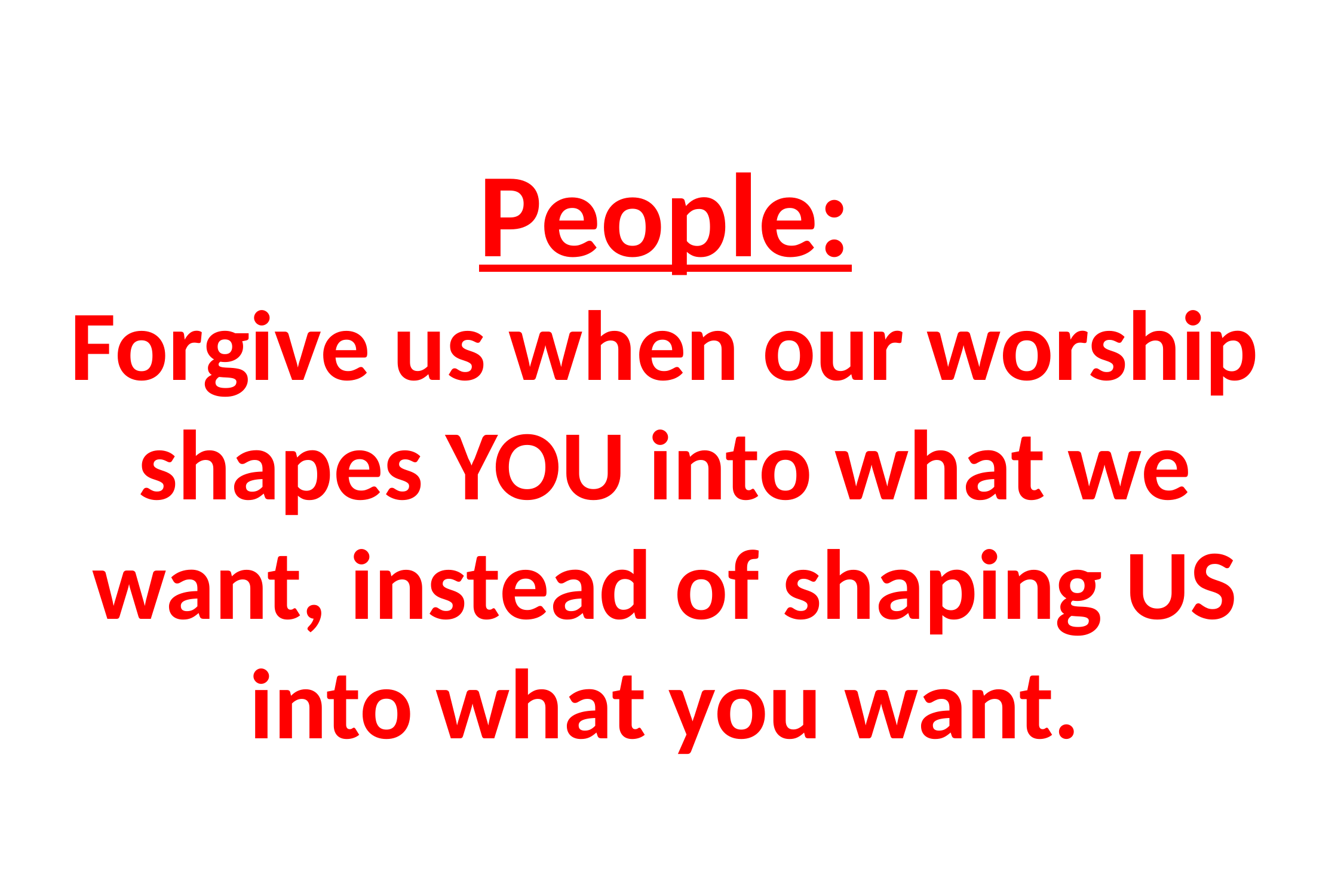

# People: Forgive us when our worship shapes YOU into what we want, instead of shaping US into what you want.